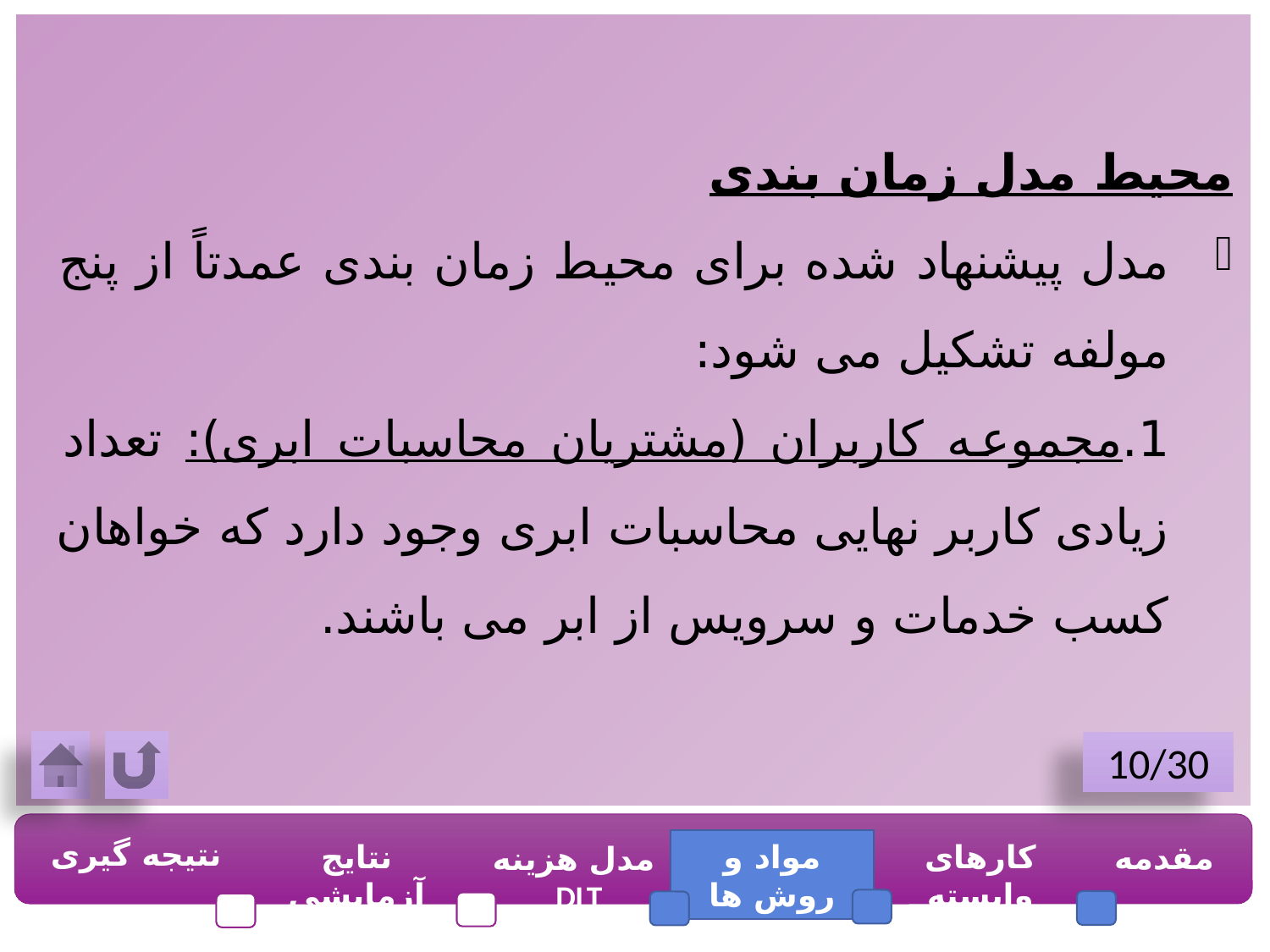

محیط مدل زمان بندی
مدل پیشنهاد شده برای محیط زمان بندی عمدتاً از پنج مولفه تشکیل می شود:
1.	مجموعه کاربران (مشتریان محاسبات ابری): تعداد زیادی کاربر نهایی محاسبات ابری وجود دارد که خواهان کسب خدمات و سرویس از ابر می باشند.

10/30

نتیجه گیری
نتایج آزمایشی
مواد و روش ها
کارهای وابسته
مقدمه
مدل هزینه DLT